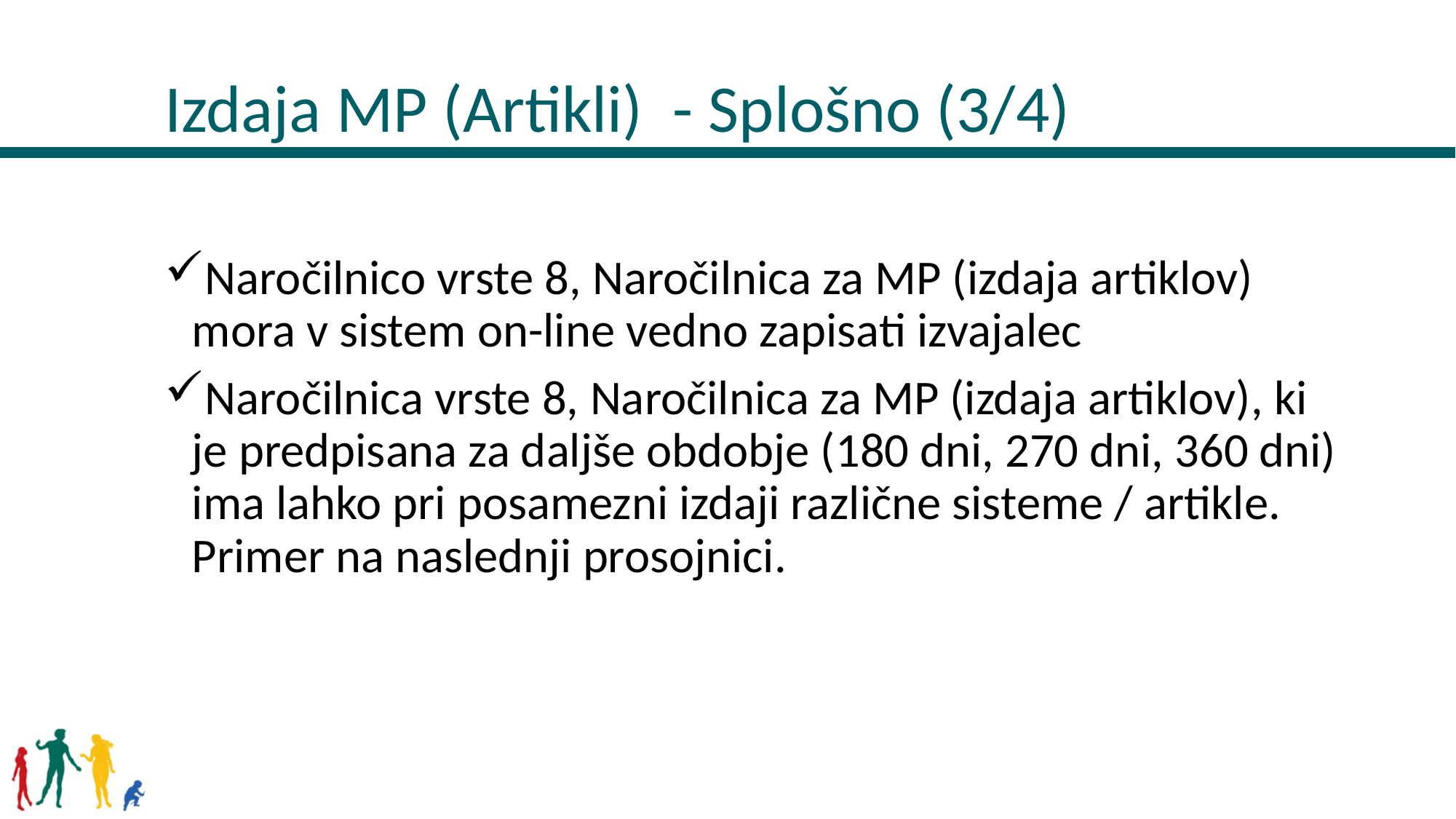

# Izdaja MP (Artikli)  - Splošno (3/4)

Naročilnico vrste 8, Naročilnica za MP (izdaja artiklov) mora v sistem on-line vedno zapisati izvajalec
Naročilnica vrste 8, Naročilnica za MP (izdaja artiklov), ki je predpisana za daljše obdobje (180 dni, 270 dni, 360 dni) ima lahko pri posamezni izdaji različne sisteme / artikle. Primer na naslednji prosojnici.